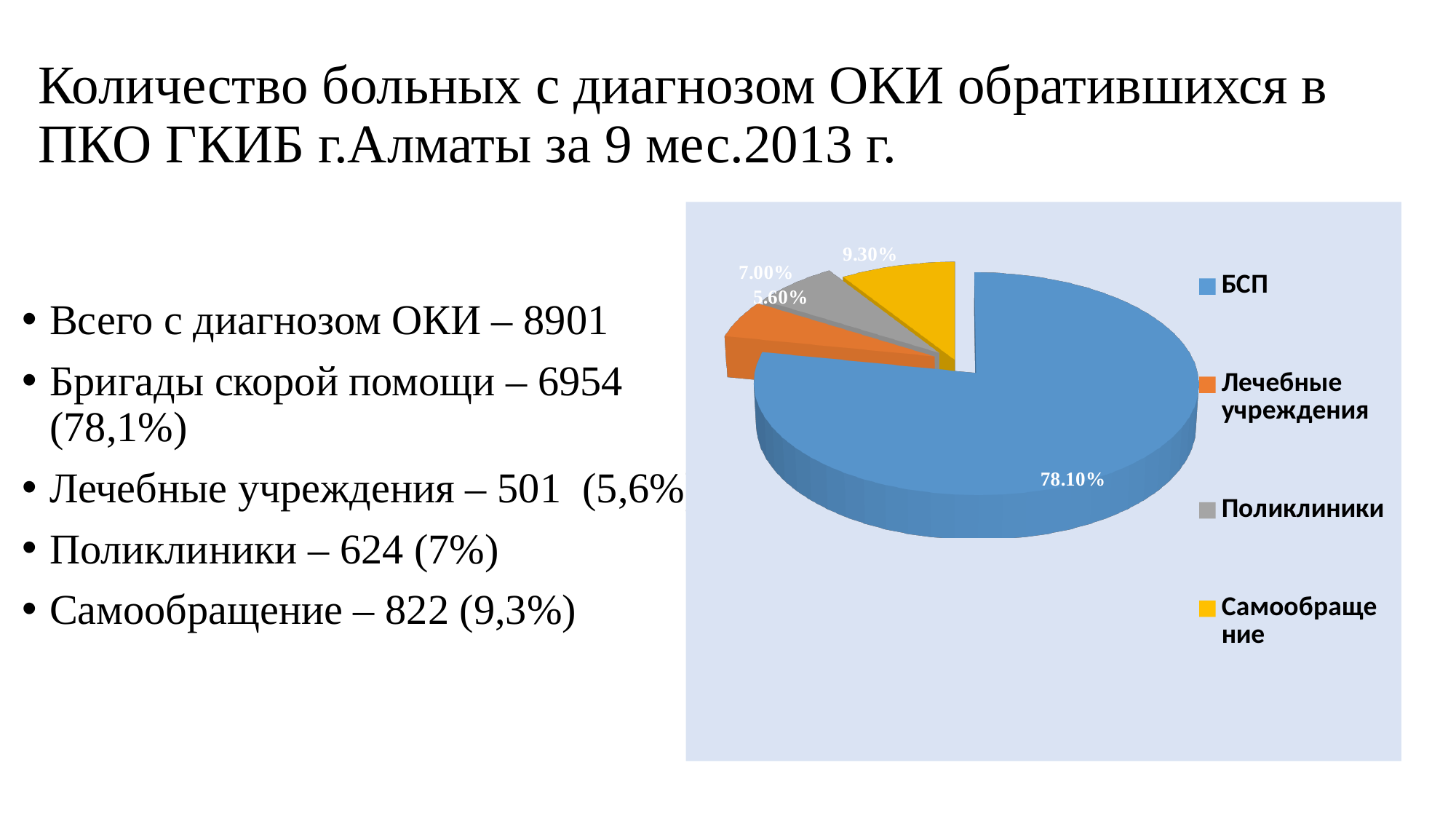

# Количество больных с диагнозом ОКИ обратившихся в ПКО ГКИБ г.Алматы за 9 мес.2013 г.

[unsupported chart]

Всего с диагнозом ОКИ – 8901
Бригады скорой помощи – 6954  (78,1%)
Лечебные учреждения – 501  (5,6%)
Поликлиники – 624 (7%)
Самообращение – 822 (9,3%)